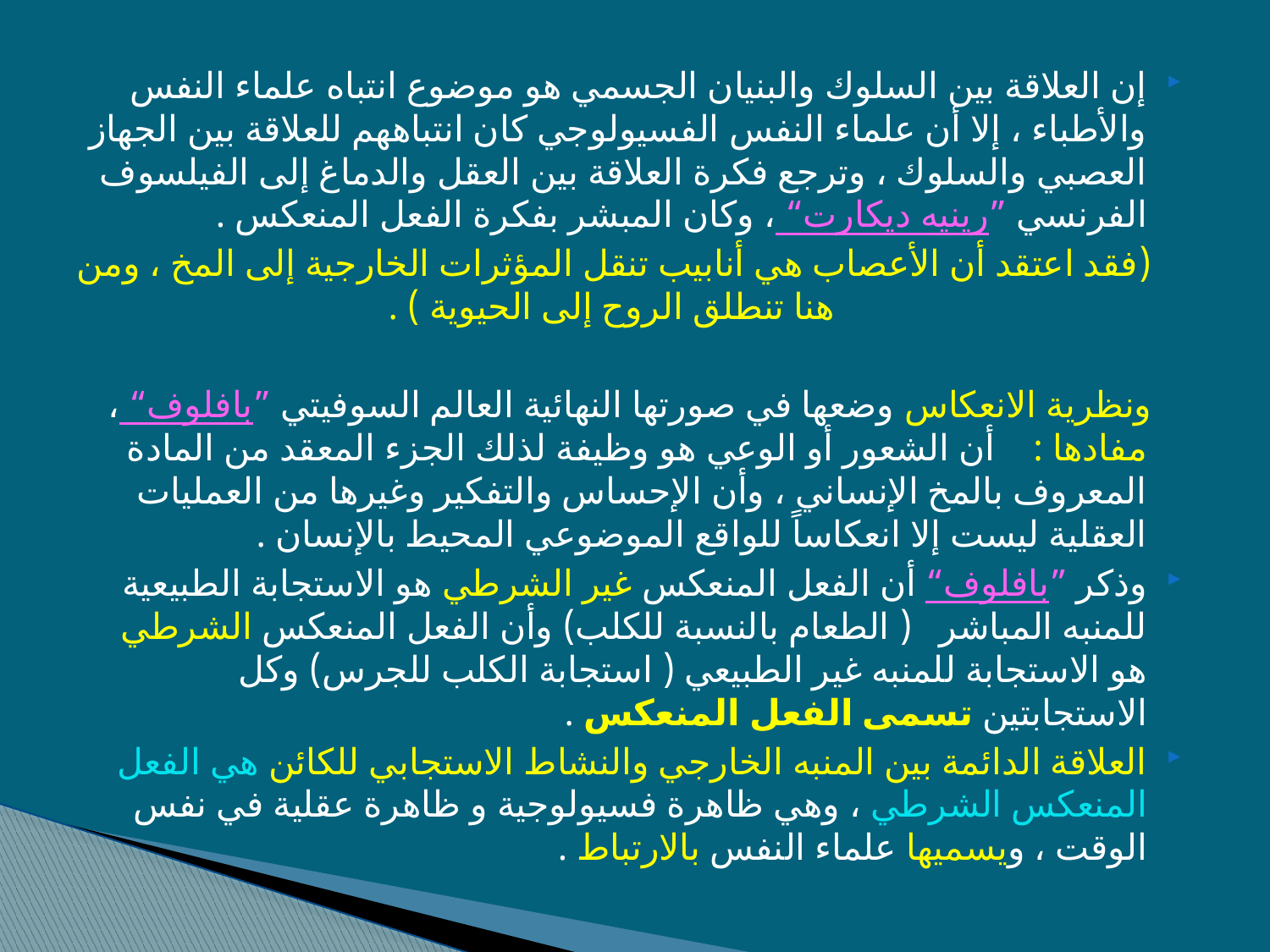

إن العلاقة بين السلوك والبنيان الجسمي هو موضوع انتباه علماء النفس والأطباء ، إلا أن علماء النفس الفسيولوجي كان انتباههم للعلاقة بين الجهاز العصبي والسلوك ، وترجع فكرة العلاقة بين العقل والدماغ إلى الفيلسوف الفرنسي ”رينيه ديكارت“ ، وكان المبشر بفكرة الفعل المنعكس .
   (فقد اعتقد أن الأعصاب هي أنابيب تنقل المؤثرات الخارجية إلى المخ ، ومن هنا تنطلق الروح إلى الحيوية ) .

   ونظرية الانعكاس وضعها في صورتها النهائية العالم السوفيتي ”بافلوف“ ، مفادها :    أن الشعور أو الوعي هو وظيفة لذلك الجزء المعقد من المادة المعروف بالمخ الإنساني ، وأن الإحساس والتفكير وغيرها من العمليات العقلية ليست إلا انعكاساً للواقع الموضوعي المحيط بالإنسان .
وذكر ”بافلوف“ أن الفعل المنعكس غير الشرطي هو الاستجابة الطبيعية للمنبه المباشر   ( الطعام بالنسبة للكلب) وأن الفعل المنعكس الشرطي هو الاستجابة للمنبه غير الطبيعي ( استجابة الكلب للجرس) وكل الاستجابتين تسمى الفعل المنعكس .
العلاقة الدائمة بين المنبه الخارجي والنشاط الاستجابي للكائن هي الفعل المنعكس الشرطي ، وهي ظاهرة فسيولوجية و ظاهرة عقلية في نفس الوقت ، ويسميها علماء النفس بالارتباط .